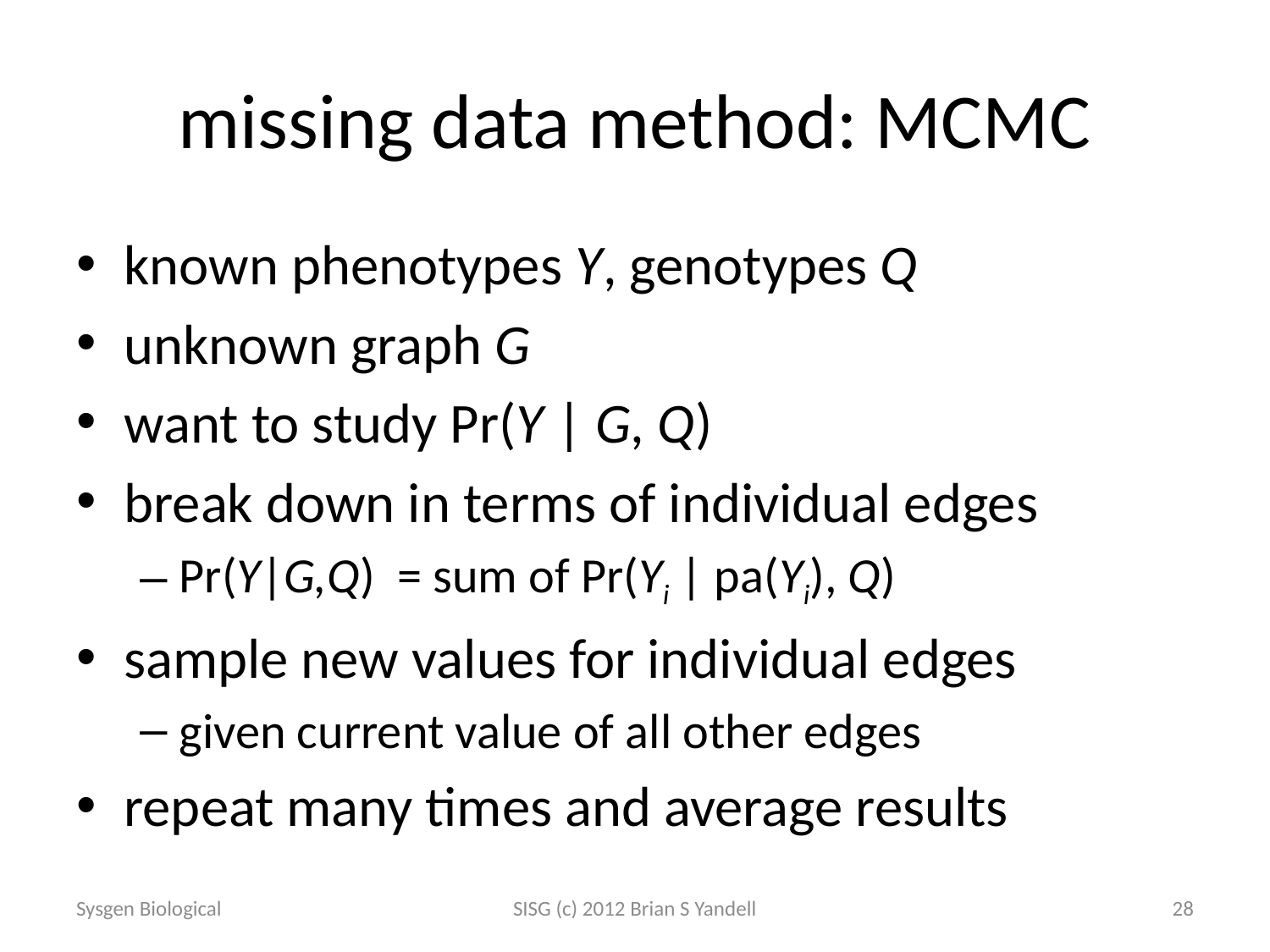

# missing data method: MCMC
known phenotypes Y, genotypes Q
unknown graph G
want to study Pr(Y | G, Q)
break down in terms of individual edges
Pr(Y|G,Q)  = sum of Pr(Yi | pa(Yi), Q)
sample new values for individual edges
given current value of all other edges
repeat many times and average results
Sysgen Biological
SISG (c) 2012 Brian S Yandell
28